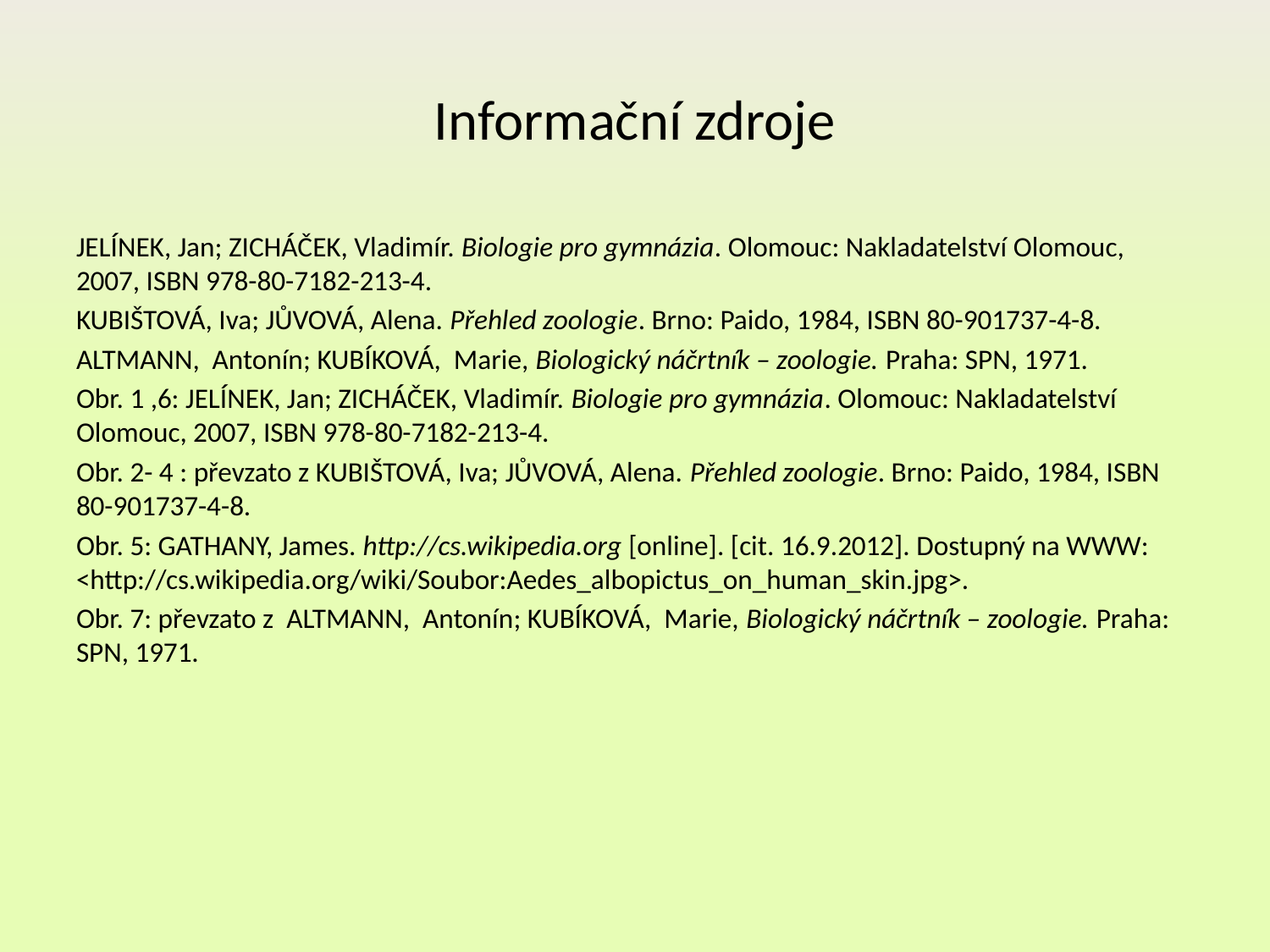

# Informační zdroje
JELÍNEK, Jan; ZICHÁČEK, Vladimír. Biologie pro gymnázia. Olomouc: Nakladatelství Olomouc, 2007, ISBN 978-80-7182-213-4.
KUBIŠTOVÁ, Iva; JŮVOVÁ, Alena. Přehled zoologie. Brno: Paido, 1984, ISBN 80-901737-4-8.
ALTMANN,  Antonín; KUBÍKOVÁ,  Marie, Biologický náčrtník – zoologie. Praha: SPN, 1971.
Obr. 1 ,6: JELÍNEK, Jan; ZICHÁČEK, Vladimír. Biologie pro gymnázia. Olomouc: Nakladatelství Olomouc, 2007, ISBN 978-80-7182-213-4.
Obr. 2- 4 : převzato z KUBIŠTOVÁ, Iva; JŮVOVÁ, Alena. Přehled zoologie. Brno: Paido, 1984, ISBN 80-901737-4-8.
Obr. 5: GATHANY, James. http://cs.wikipedia.org [online]. [cit. 16.9.2012]. Dostupný na WWW: <http://cs.wikipedia.org/wiki/Soubor:Aedes_albopictus_on_human_skin.jpg>.
Obr. 7: převzato z  ALTMANN,  Antonín; KUBÍKOVÁ,  Marie, Biologický náčrtník – zoologie. Praha: SPN, 1971.